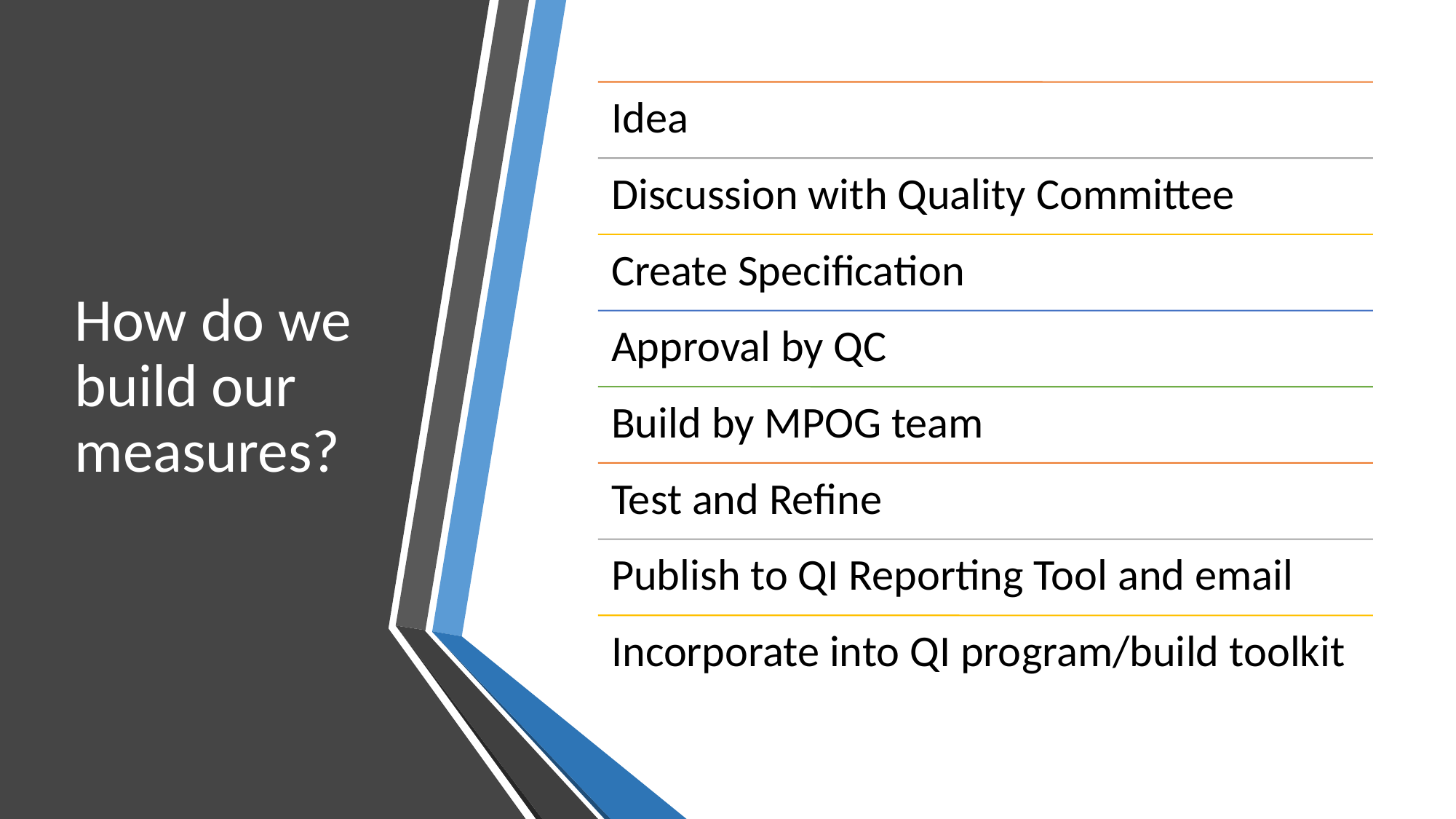

# How do we build our measures?
Idea
Discussion with Quality Committee
Create Specification
Approval by QC
Build by MPOG team
Test and Refine
Publish to QI Reporting Tool and email
Incorporate into QI program/build toolkit